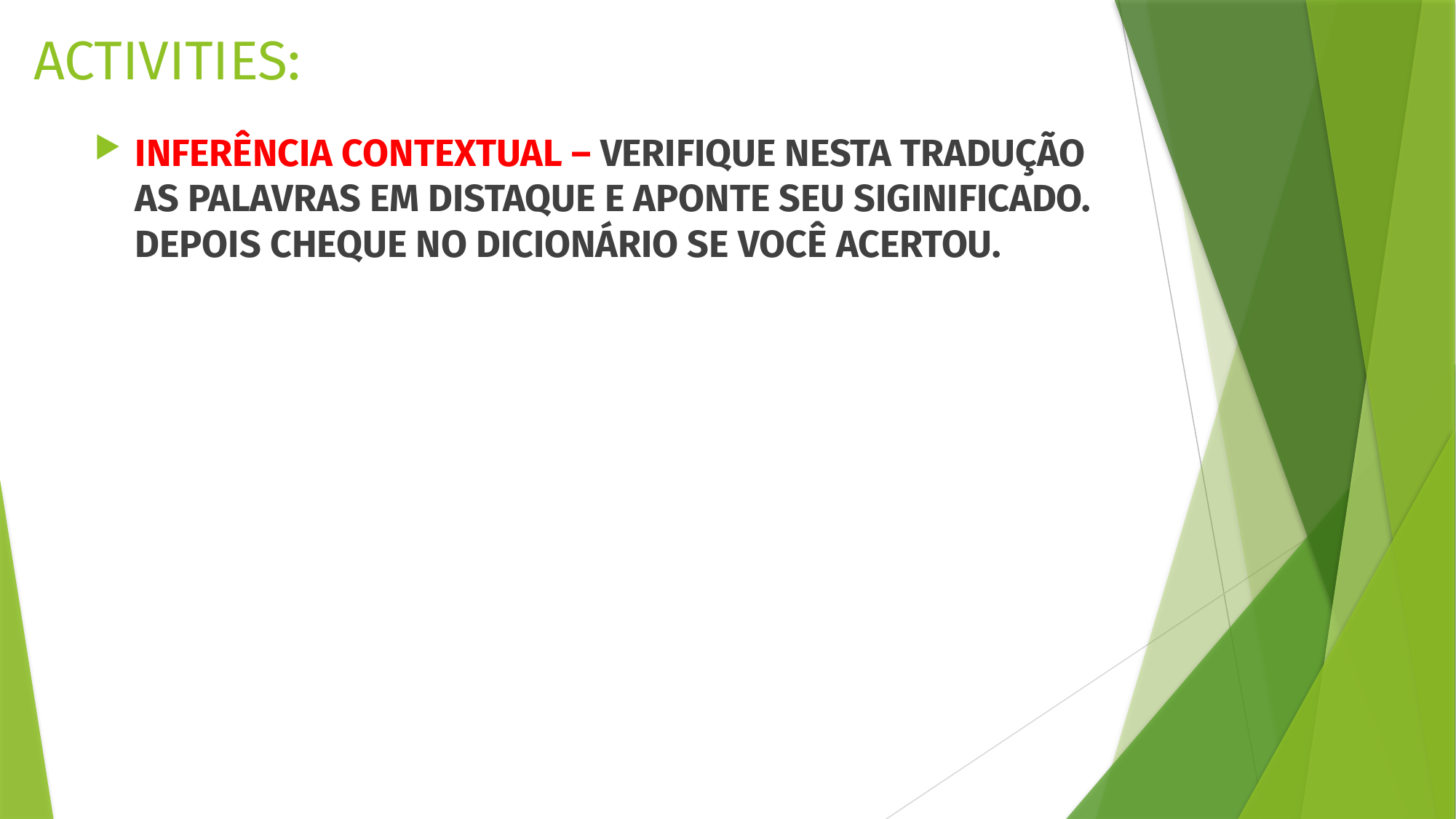

# ACTIVITIES:
INFERÊNCIA CONTEXTUAL – VERIFIQUE NESTA TRADUÇÃO AS PALAVRAS EM DISTAQUE E APONTE SEU SIGINIFICADO. DEPOIS CHEQUE NO DICIONÁRIO SE VOCÊ ACERTOU.